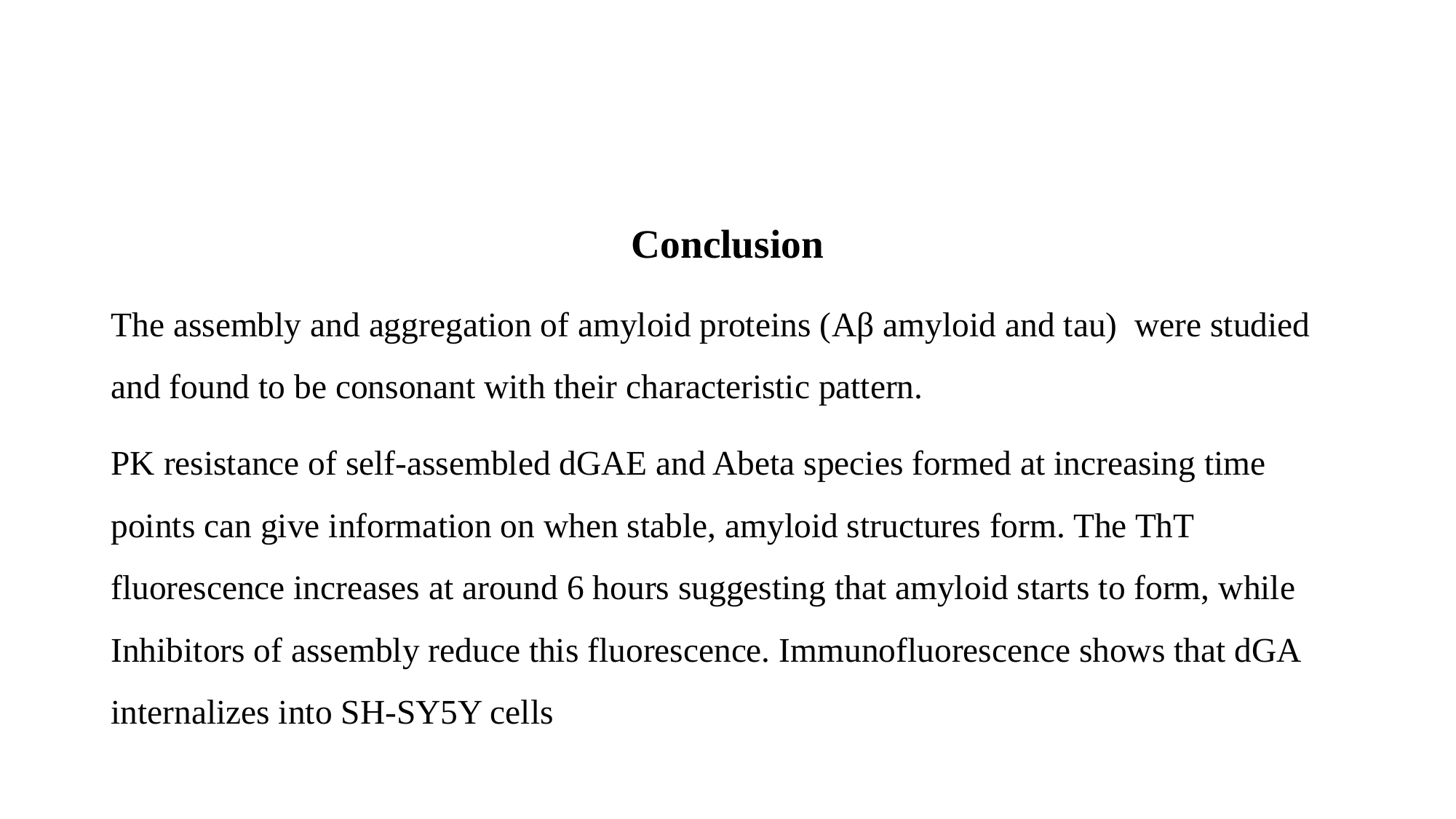

Conclusion
The assembly and aggregation of amyloid proteins (Aβ amyloid and tau)  were studied and found to be consonant with their characteristic pattern.
PK resistance of self-assembled dGAE and Abeta species formed at increasing time points can give information on when stable, amyloid structures form. The ThT fluorescence increases at around 6 hours suggesting that amyloid starts to form, while Inhibitors of assembly reduce this fluorescence. Immunofluorescence shows that dGA internalizes into SH-SY5Y cells